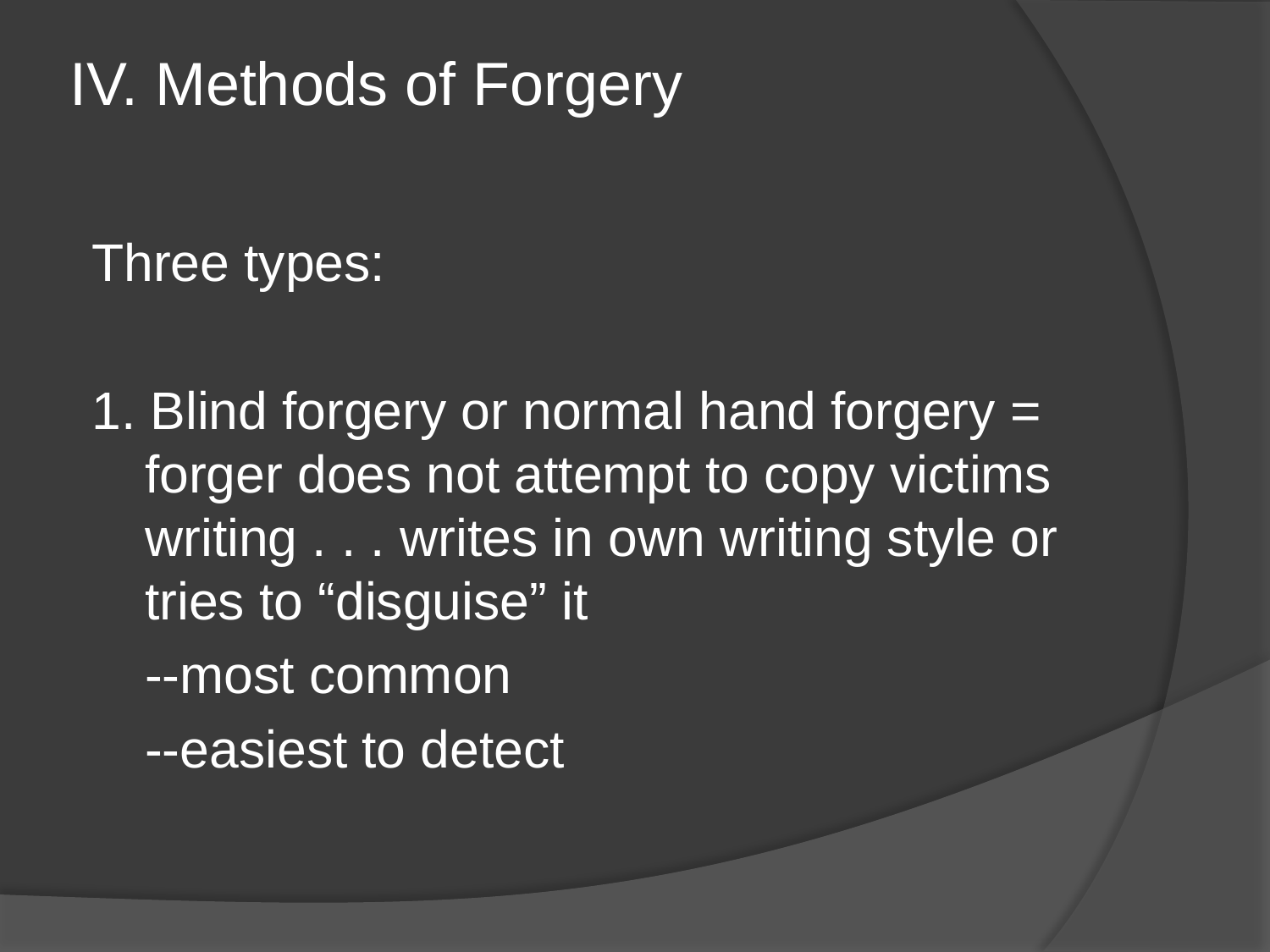

# IV. Methods of Forgery
Three types:

1. Blind forgery or normal hand forgery = forger does not attempt to copy victims writing . . . writes in own writing style or tries to “disguise” it
	--most common
	--easiest to detect